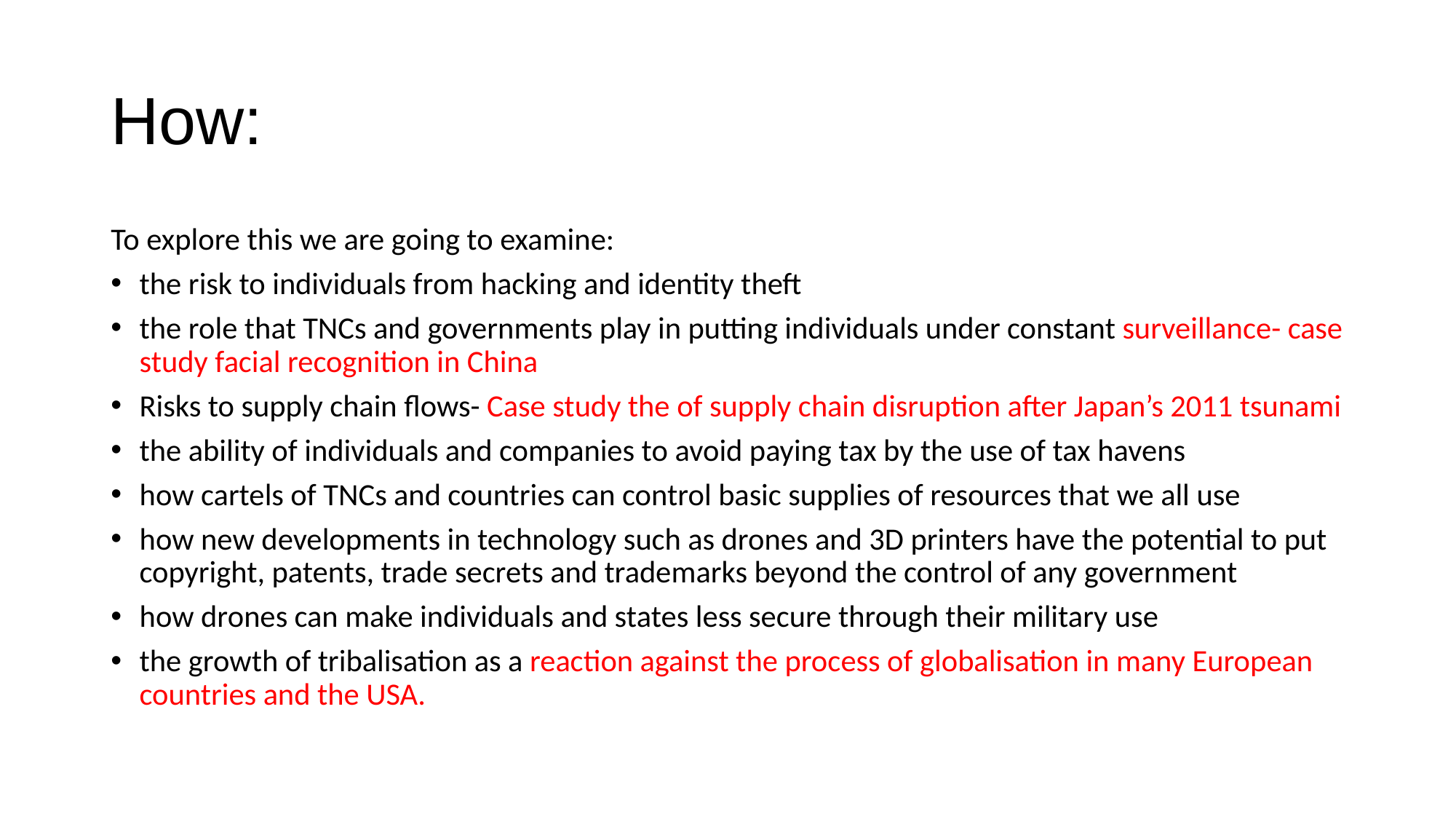

# How:
To explore this we are going to examine:
the risk to individuals from hacking and identity theft
the role that TNCs and governments play in putting individuals under constant surveillance- case study facial recognition in China
Risks to supply chain flows- Case study the of supply chain disruption after Japan’s 2011 tsunami
the ability of individuals and companies to avoid paying tax by the use of tax havens
how cartels of TNCs and countries can control basic supplies of resources that we all use
how new developments in technology such as drones and 3D printers have the potential to put copyright, patents, trade secrets and trademarks beyond the control of any government
how drones can make individuals and states less secure through their military use
the growth of tribalisation as a reaction against the process of globalisation in many European countries and the USA.